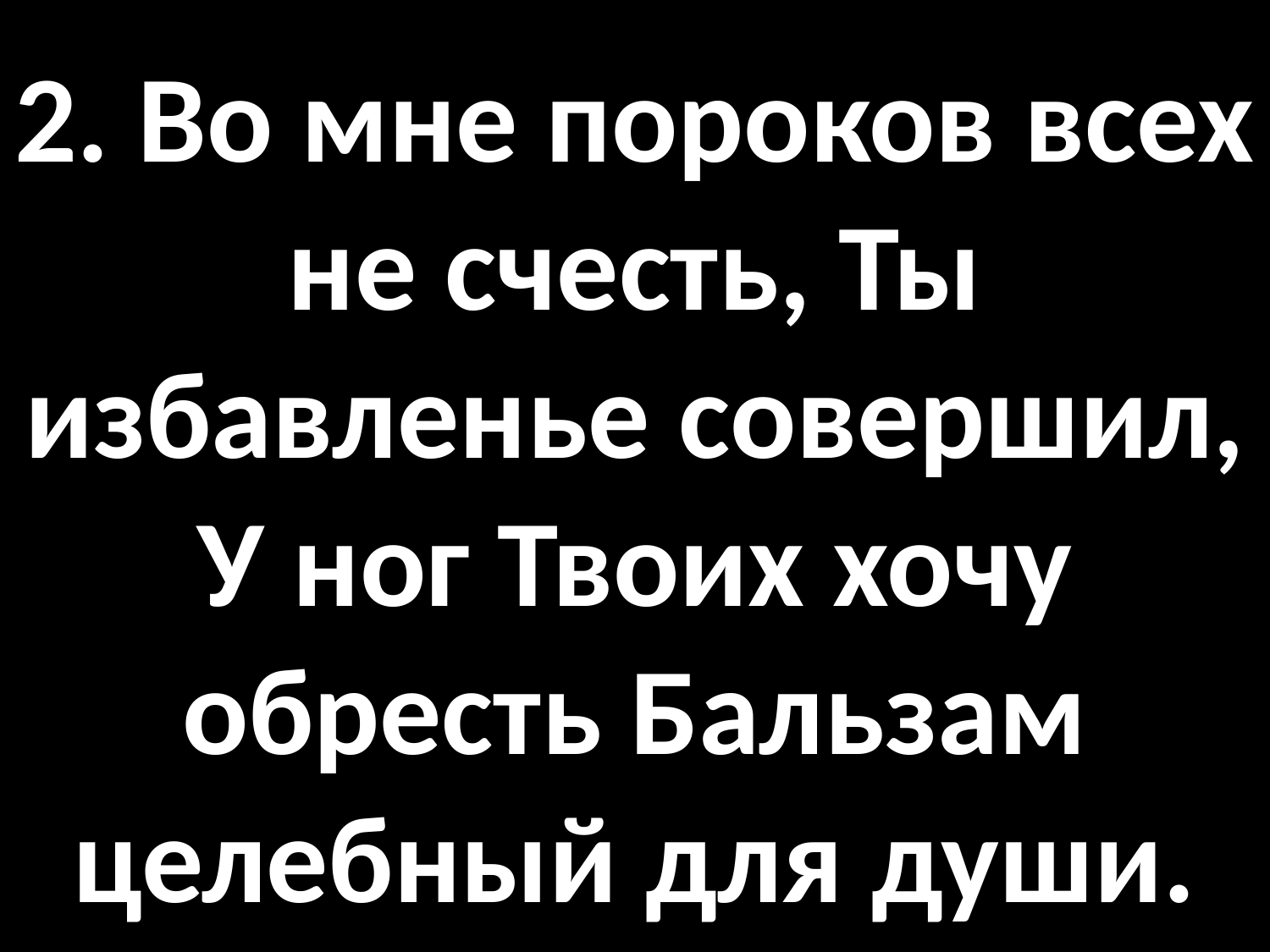

# 2. Во мне пороков всех не счесть, Ты избавленье совершил, У ног Твоих хочу обресть Бальзам целебный для души.